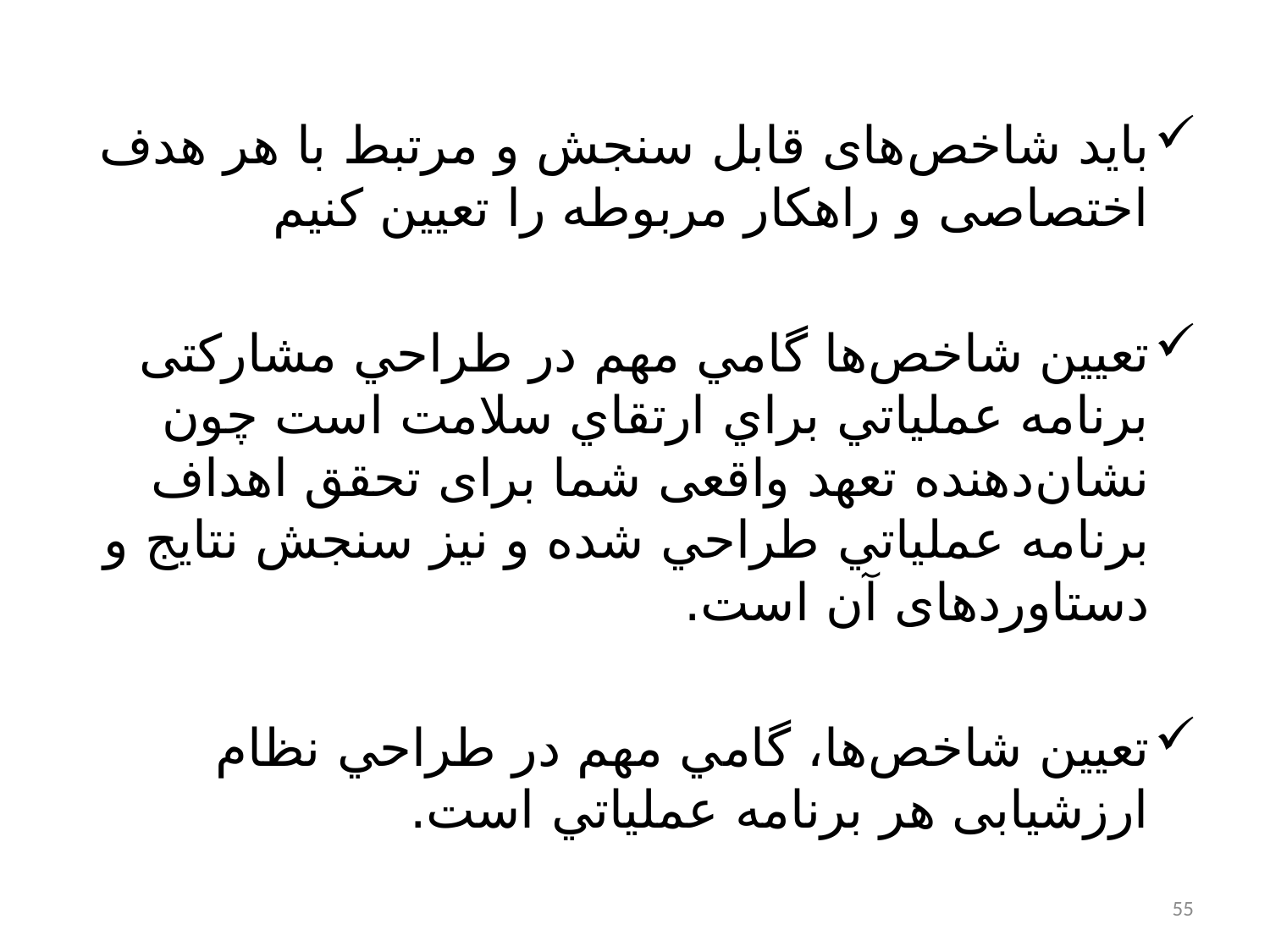

بايد شاخص‌های قابل سنجش و مرتبط با هر هدف اختصاصی و راهکار مربوطه را تعيين كنيم

تعيين شاخص‌ها گامي مهم در طراحي مشارکتی برنامه عملياتي براي ارتقاي سلامت است چون نشان‌دهنده تعهد واقعی شما برای تحقق اهداف برنامه عملياتي‌ طراحي شده و نیز سنجش نتايج و دستاوردهای آن است.

تعیین شاخص‌ها، گامي مهم در طراحي نظام ارزشیابی هر برنامه عملياتي است.

55